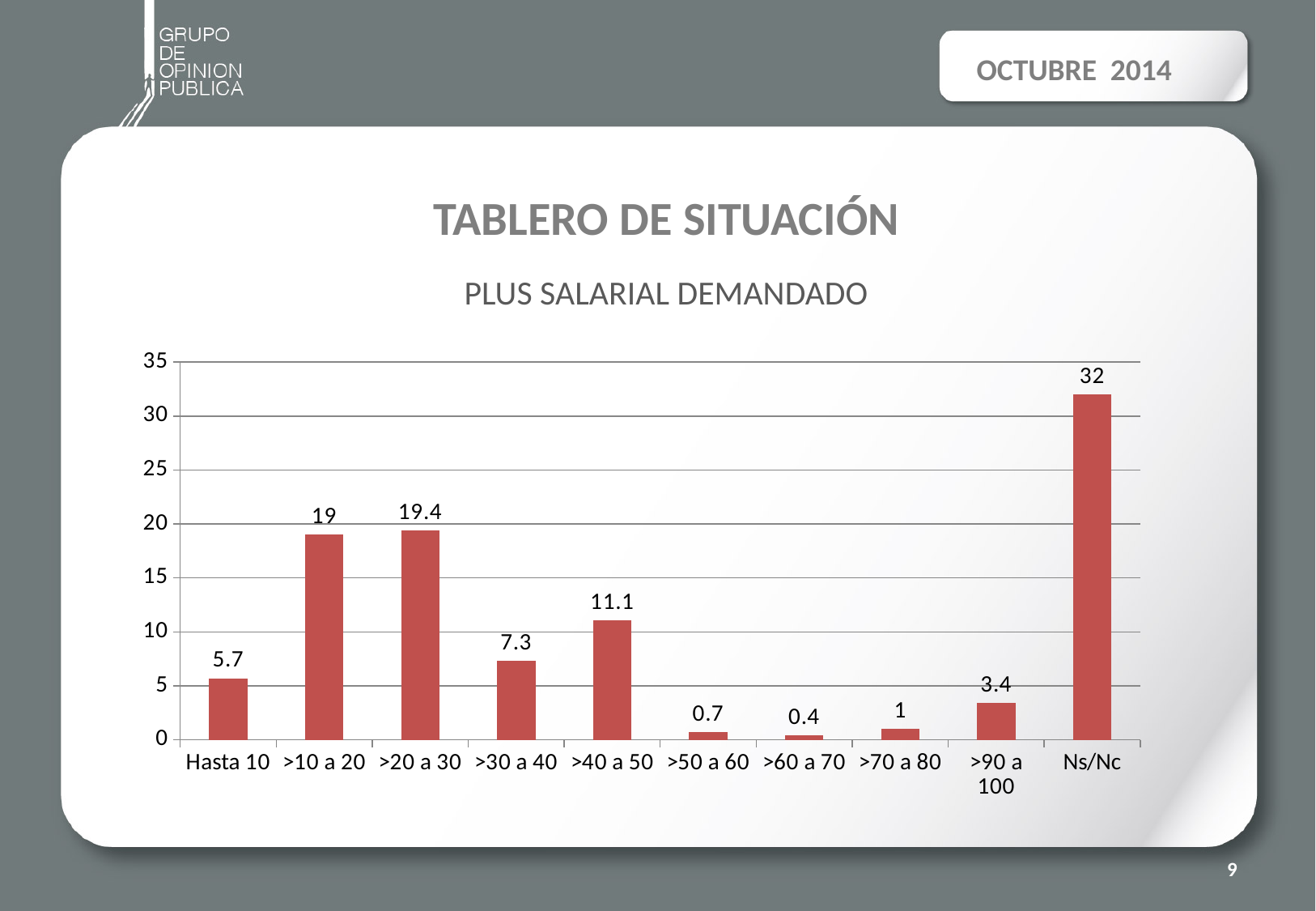

OCTUBRE  2014

# TABLERO DE SITUACIÓN PLUS SALARIAL DEMANDADO

### Chart

| Category |  |
|---|---|
| Hasta 10 | 5.7 |
| >10 a 20 | 19.0 |
| >20 a 30 | 19.4 |
| >30 a 40 | 7.3 |
| >40 a 50 | 11.1 |
| >50 a 60 | 0.7 |
| >60 a 70 | 0.4 |
| >70 a 80 | 1.0 |
| >90 a 100 | 3.4 |
| Ns/Nc | 32.0 |
9